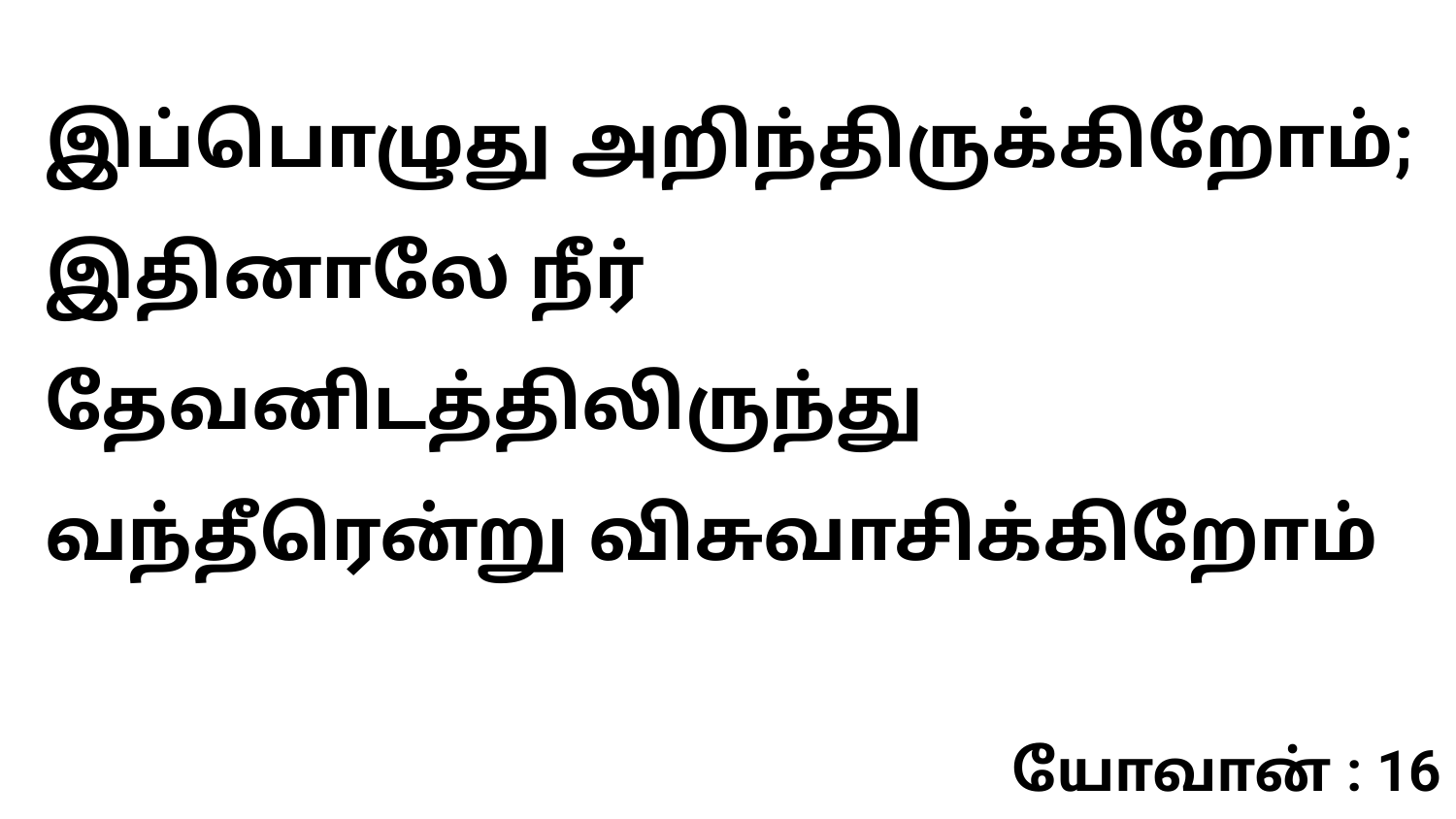

இப்பொழுது அறிந்திருக்கிறோம்; இதினாலே நீர் தேவனிடத்திலிருந்து வந்தீரென்று விசுவாசிக்கிறோம்
யோவான் : 16